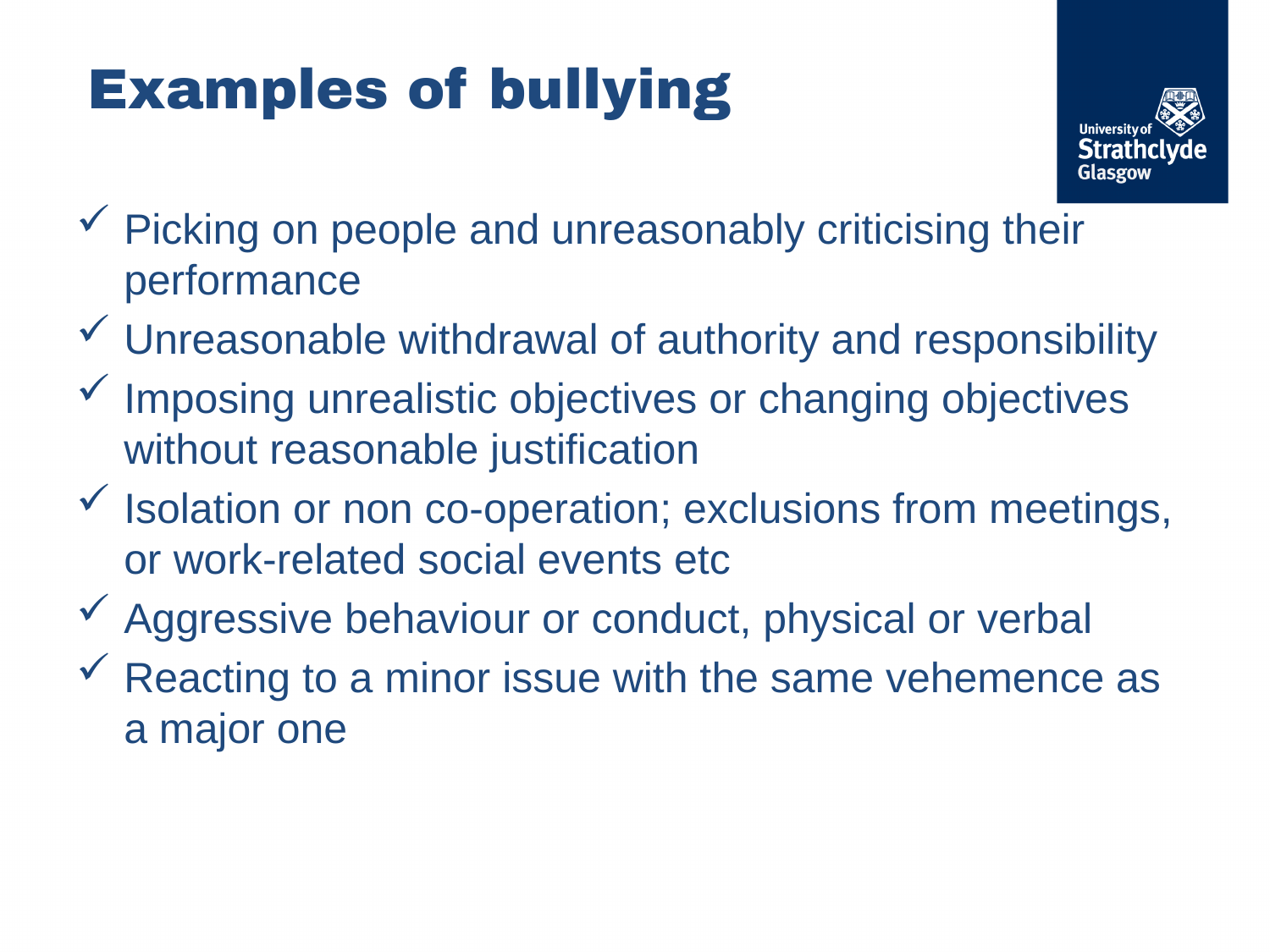

# Examples of bullying

Picking on people and unreasonably criticising their performance
Unreasonable withdrawal of authority and responsibility
Imposing unrealistic objectives or changing objectives without reasonable justification
Isolation or non co-operation; exclusions from meetings, or work-related social events etc
Aggressive behaviour or conduct, physical or verbal
Reacting to a minor issue with the same vehemence as a major one